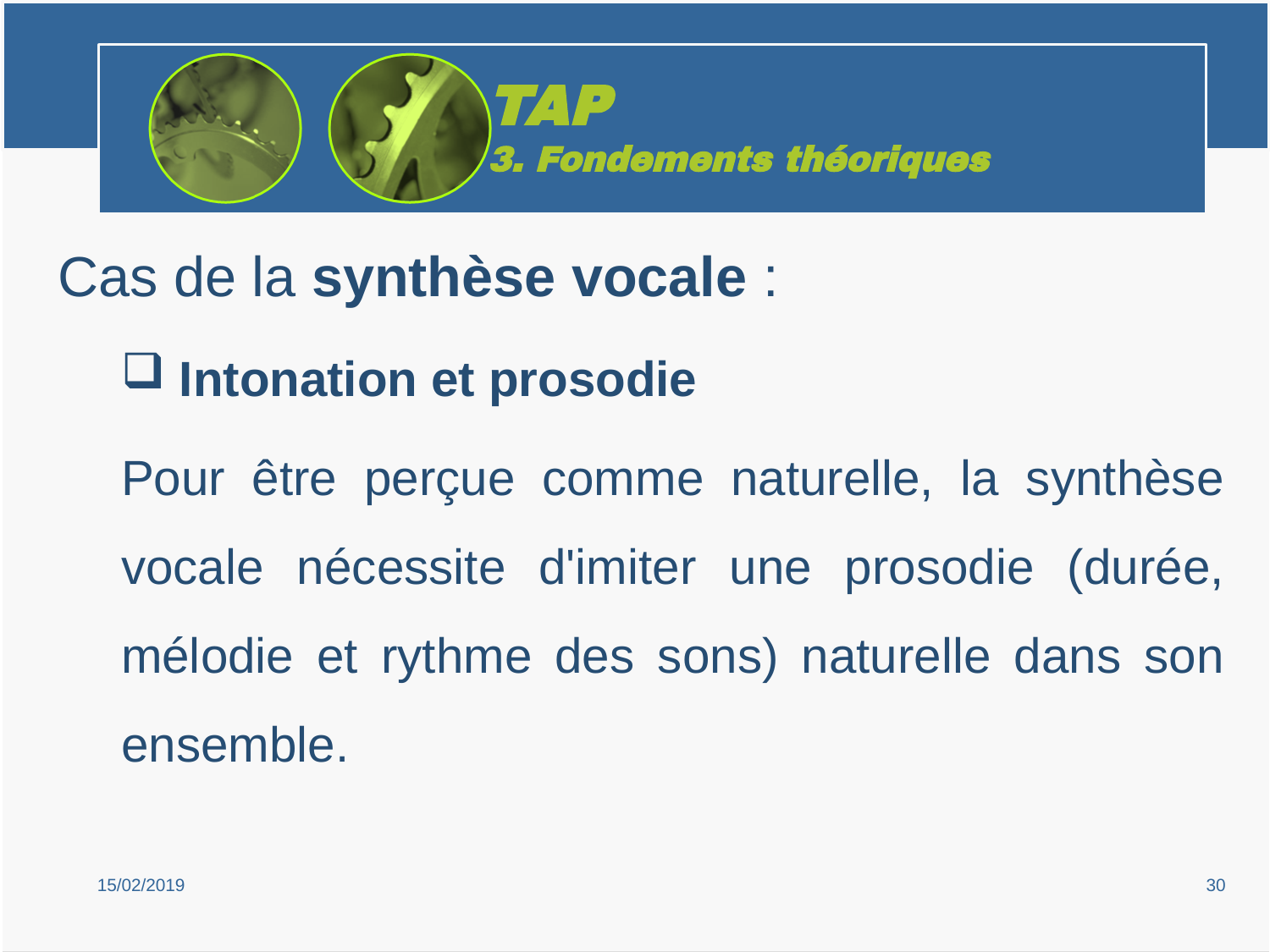

TAP
3. Fondements théoriques
Cas de la synthèse vocale :
 Intonation et prosodie
Pour être perçue comme naturelle, la synthèse vocale nécessite d'imiter une prosodie (durée, mélodie et rythme des sons) naturelle dans son ensemble.
15/02/2019
30